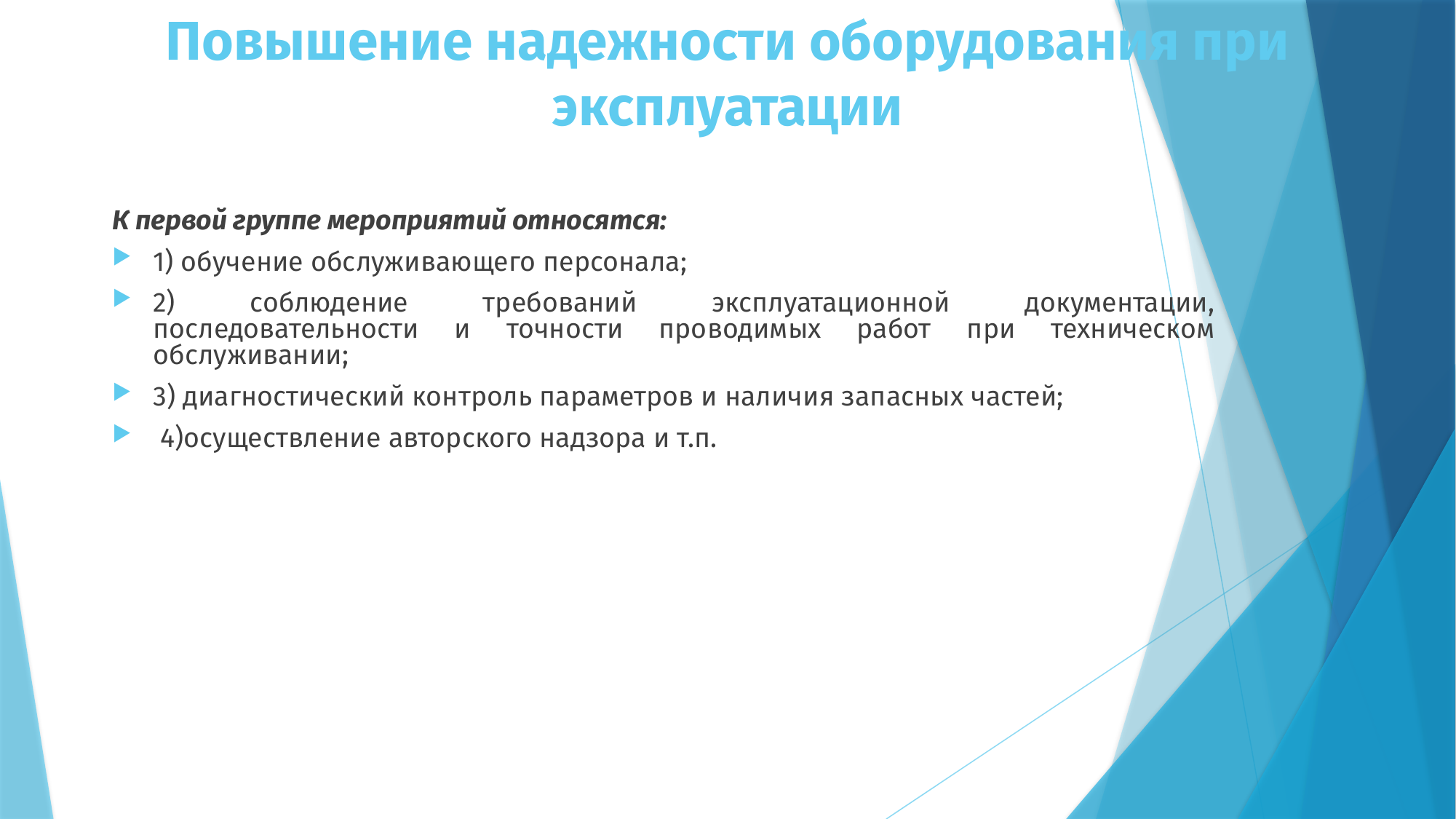

# Повышение надежности оборудования при эксплуатации
К первой группе мероприятий относятся:
1) обучение обслуживающего персонала;
2) соблюдение требований эксплуатационной документации, последовательности и точности проводимых работ при техническом обслуживании;
3) диагностический контроль параметров и наличия запасных частей;
 4)осуществление авторского надзора и т.п.